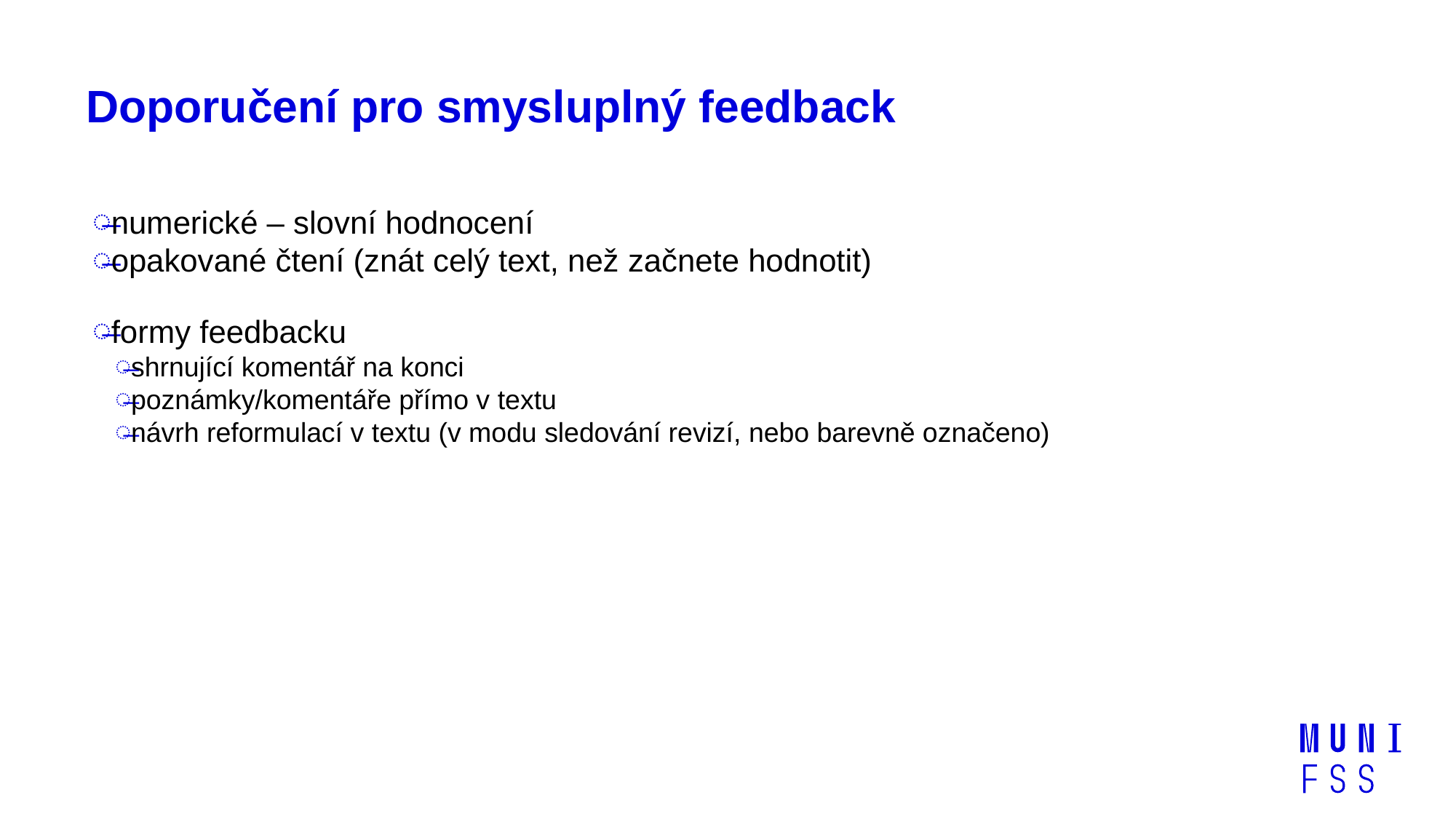

# Doporučení pro smysluplný feedback
numerické – slovní hodnocení
opakované čtení (znát celý text, než začnete hodnotit)

formy feedbacku
shrnující komentář na konci
poznámky/komentáře přímo v textu
návrh reformulací v textu (v modu sledování revizí, nebo barevně označeno)